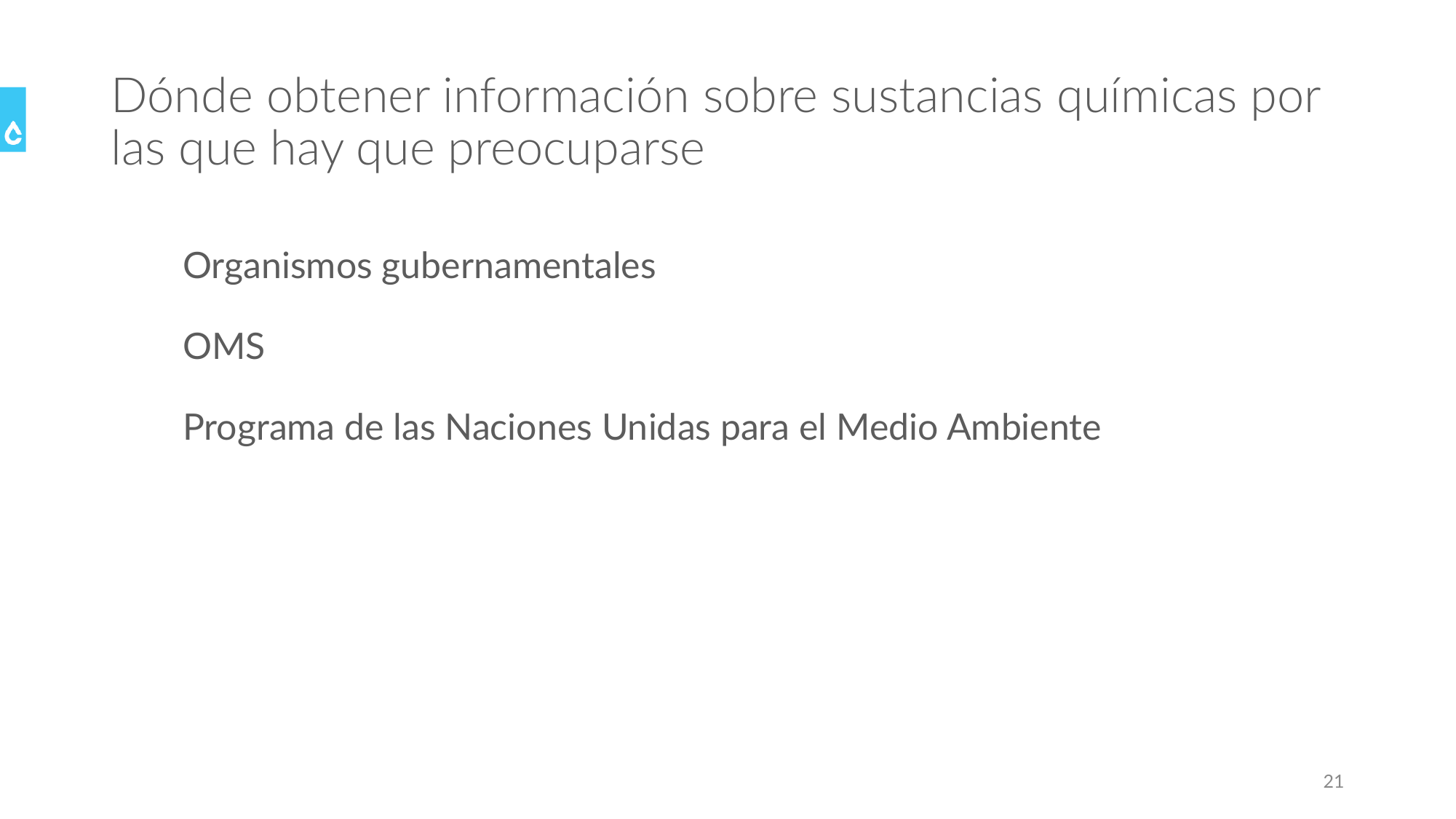

# Dónde obtener información sobre sustancias químicas por las que hay que preocuparse
Organismos gubernamentales
OMS
Programa de las Naciones Unidas para el Medio Ambiente
21